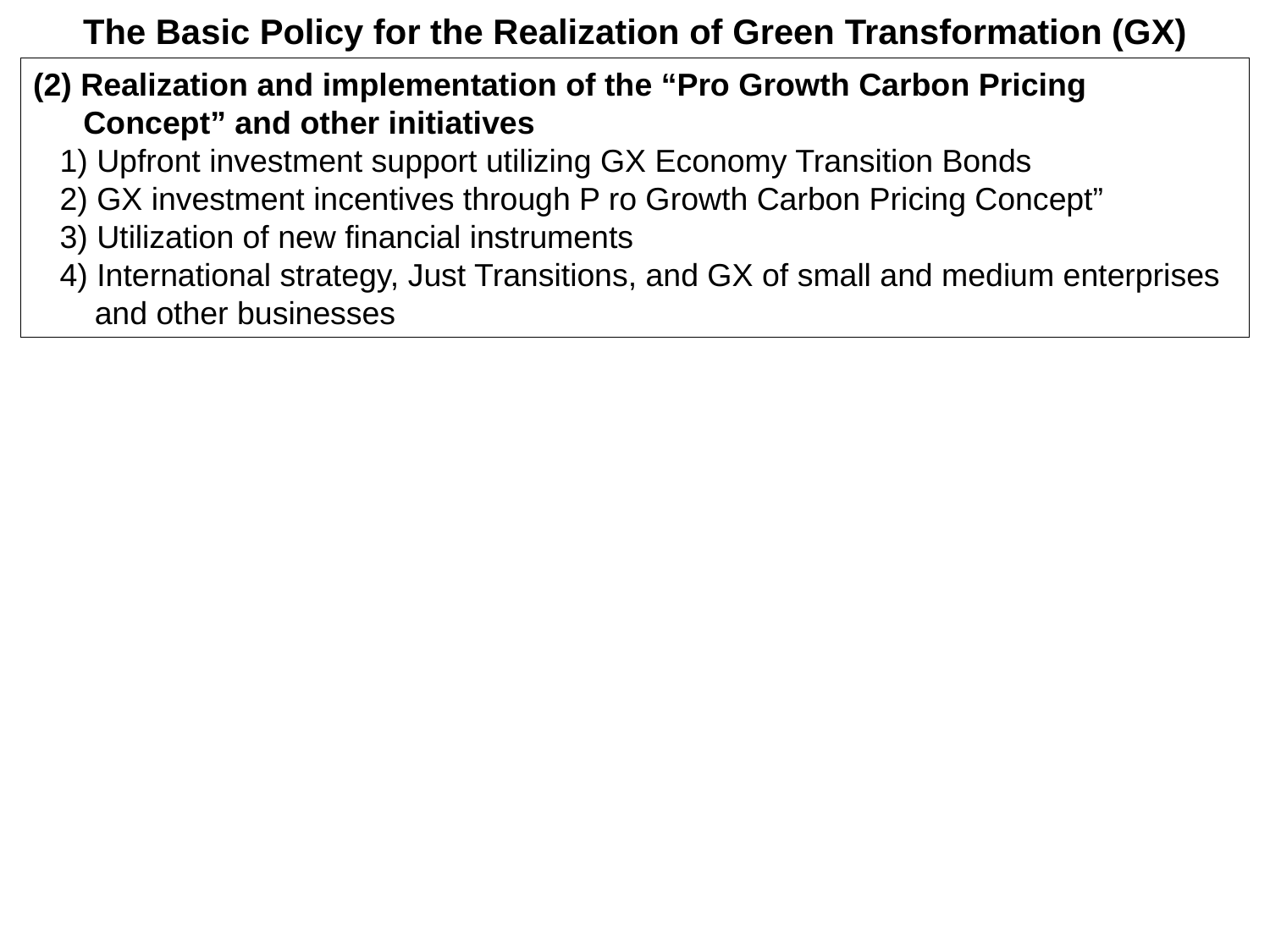

The Basic Policy for the Realization of Green Transformation (GX)
(2) Realization and implementation of the “Pro Growth Carbon Pricing Concept” and other initiatives
   1) Upfront investment support utilizing GX Economy Transition Bonds
   2) GX investment incentives through P ro Growth Carbon Pricing Concept”
   3) Utilization of new financial instruments
   4) International strategy, Just Transitions, and GX of small and medium enterprises and other businesses